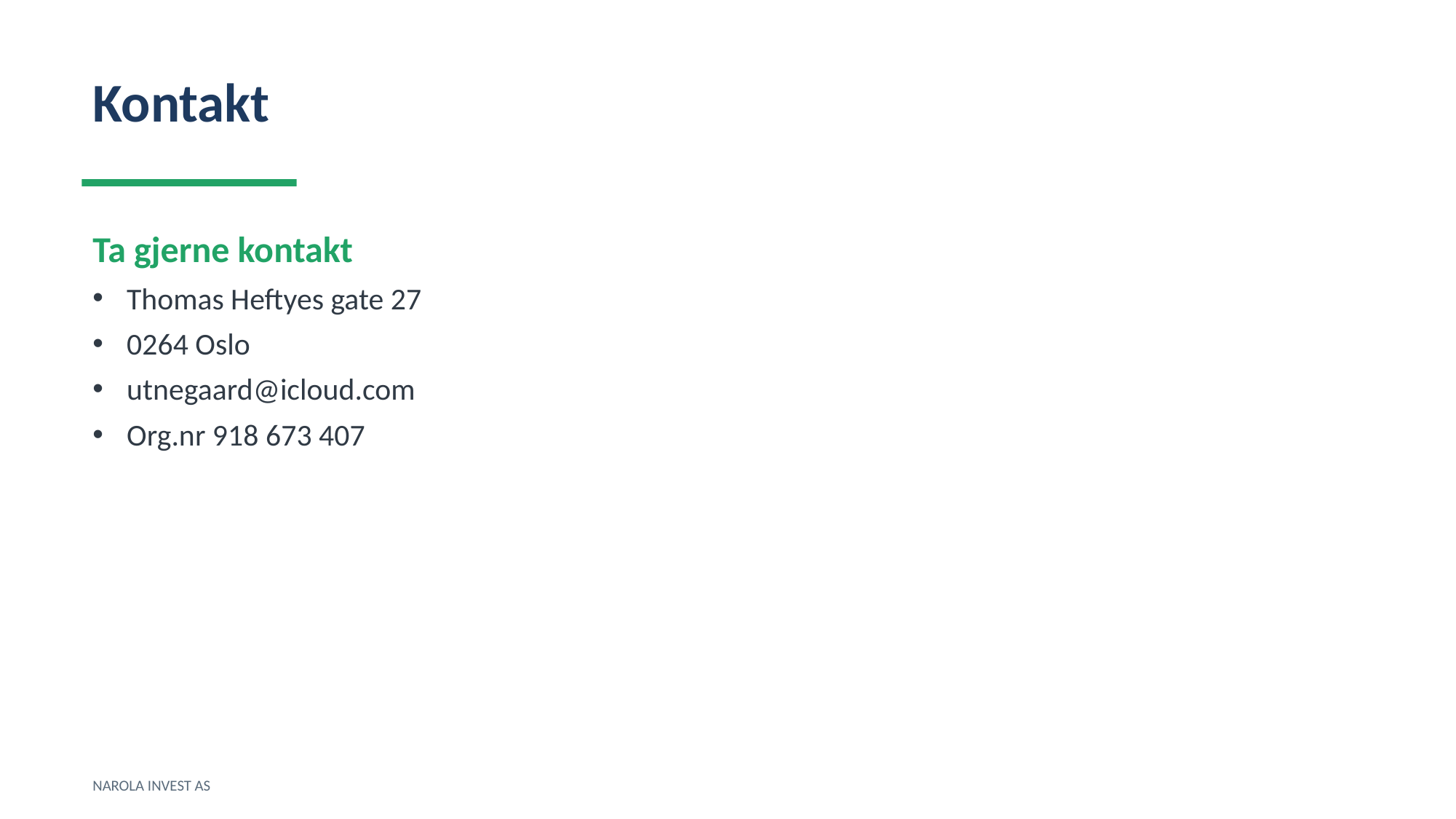

Kontakt

Ta gjerne kontakt
Thomas Heftyes gate 27
0264 Oslo
utnegaard@icloud.com
Org.nr 918 673 407
NAROLA INVEST AS